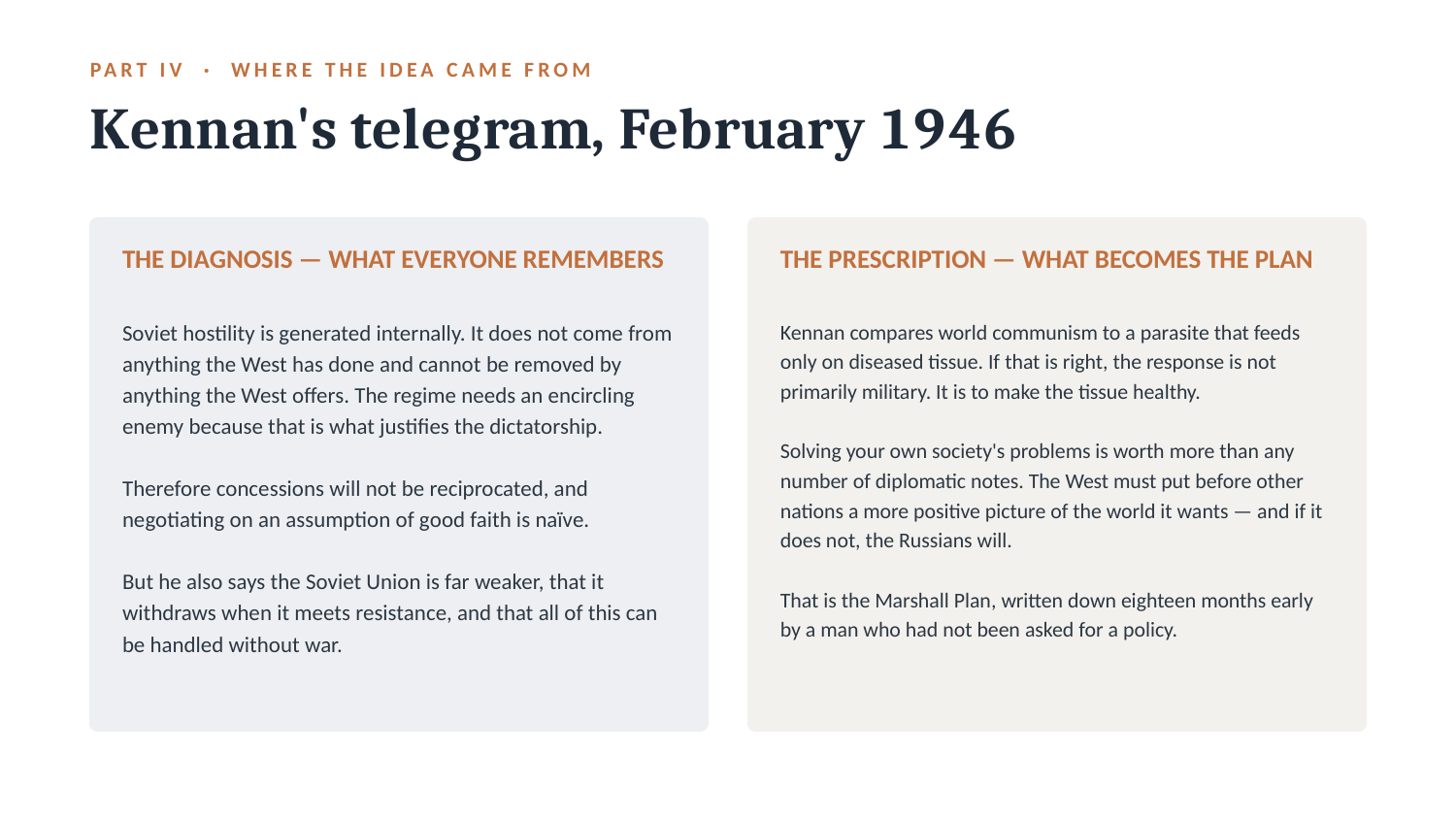

PART IV  ·  WHERE THE IDEA CAME FROM
Kennan's telegram, February 1946

THE DIAGNOSIS — WHAT EVERYONE REMEMBERS
THE PRESCRIPTION — WHAT BECOMES THE PLAN
Soviet hostility is generated internally. It does not come from anything the West has done and cannot be removed by anything the West offers. The regime needs an encircling enemy because that is what justifies the dictatorship.

Therefore concessions will not be reciprocated, and negotiating on an assumption of good faith is naïve.

But he also says the Soviet Union is far weaker, that it withdraws when it meets resistance, and that all of this can be handled without war.
Kennan compares world communism to a parasite that feeds only on diseased tissue. If that is right, the response is not primarily military. It is to make the tissue healthy.

Solving your own society's problems is worth more than any number of diplomatic notes. The West must put before other nations a more positive picture of the world it wants — and if it does not, the Russians will.

That is the Marshall Plan, written down eighteen months early by a man who had not been asked for a policy.